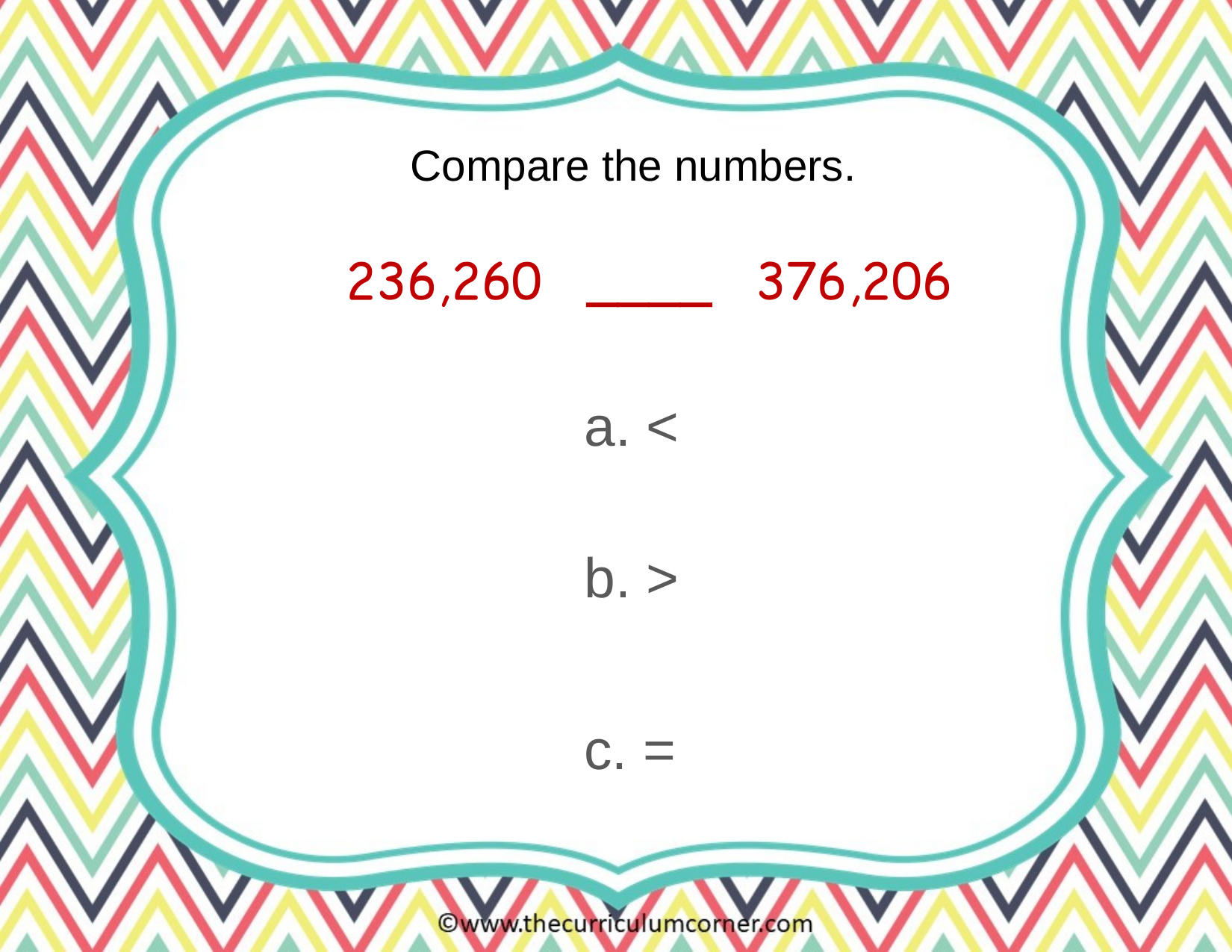

Compare the numbers.
236,260   ____   376,206
a. <
b. >
c. =